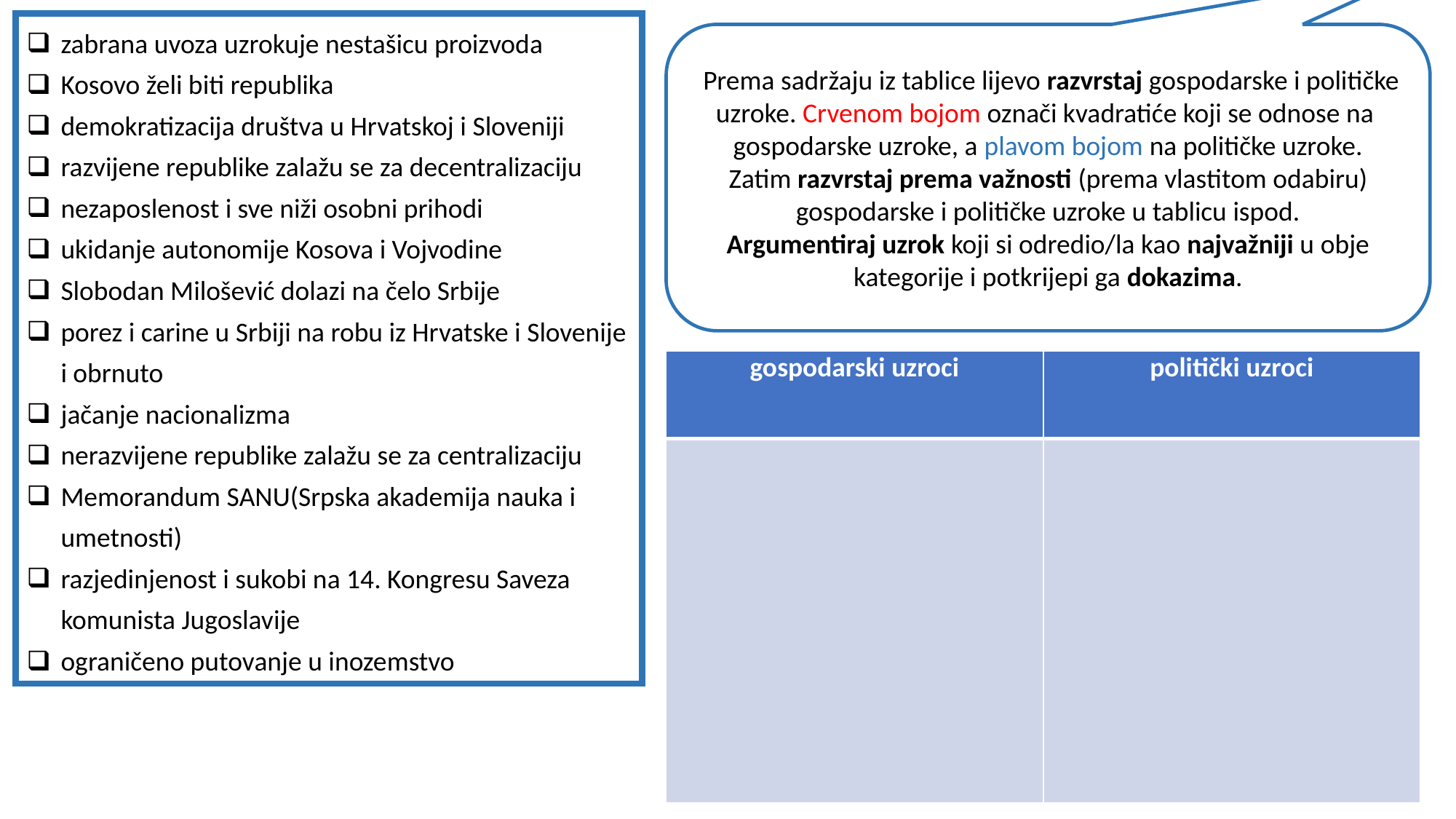

| zabrana uvoza uzrokuje nestašicu proizvoda Kosovo želi biti republika demokratizacija društva u Hrvatskoj i Sloveniji razvijene republike zalažu se za decentralizaciju nezaposlenost i sve niži osobni prihodi ukidanje autonomije Kosova i Vojvodine Slobodan Milošević dolazi na čelo Srbije porez i carine u Srbiji na robu iz Hrvatske i Slovenije i obrnuto jačanje nacionalizma nerazvijene republike zalažu se za centralizaciju Memorandum SANU(Srpska akademija nauka i umetnosti) razjedinjenost i sukobi na 14. Kongresu Saveza komunista Jugoslavije ograničeno putovanje u inozemstvo |
| --- |
 Prema sadržaju iz tablice lijevo razvrstaj gospodarske i političke uzroke. Crvenom bojom označi kvadratiće koji se odnose na  gospodarske uzroke, a plavom bojom na političke uzroke.
Zatim razvrstaj prema važnosti (prema vlastitom odabiru) gospodarske i političke uzroke u tablicu ispod.
Argumentiraj uzrok koji si odredio/la kao najvažniji u obje kategorije i potkrijepi ga dokazima.
| gospodarski uzroci | politički uzroci |
| --- | --- |
|  |  |